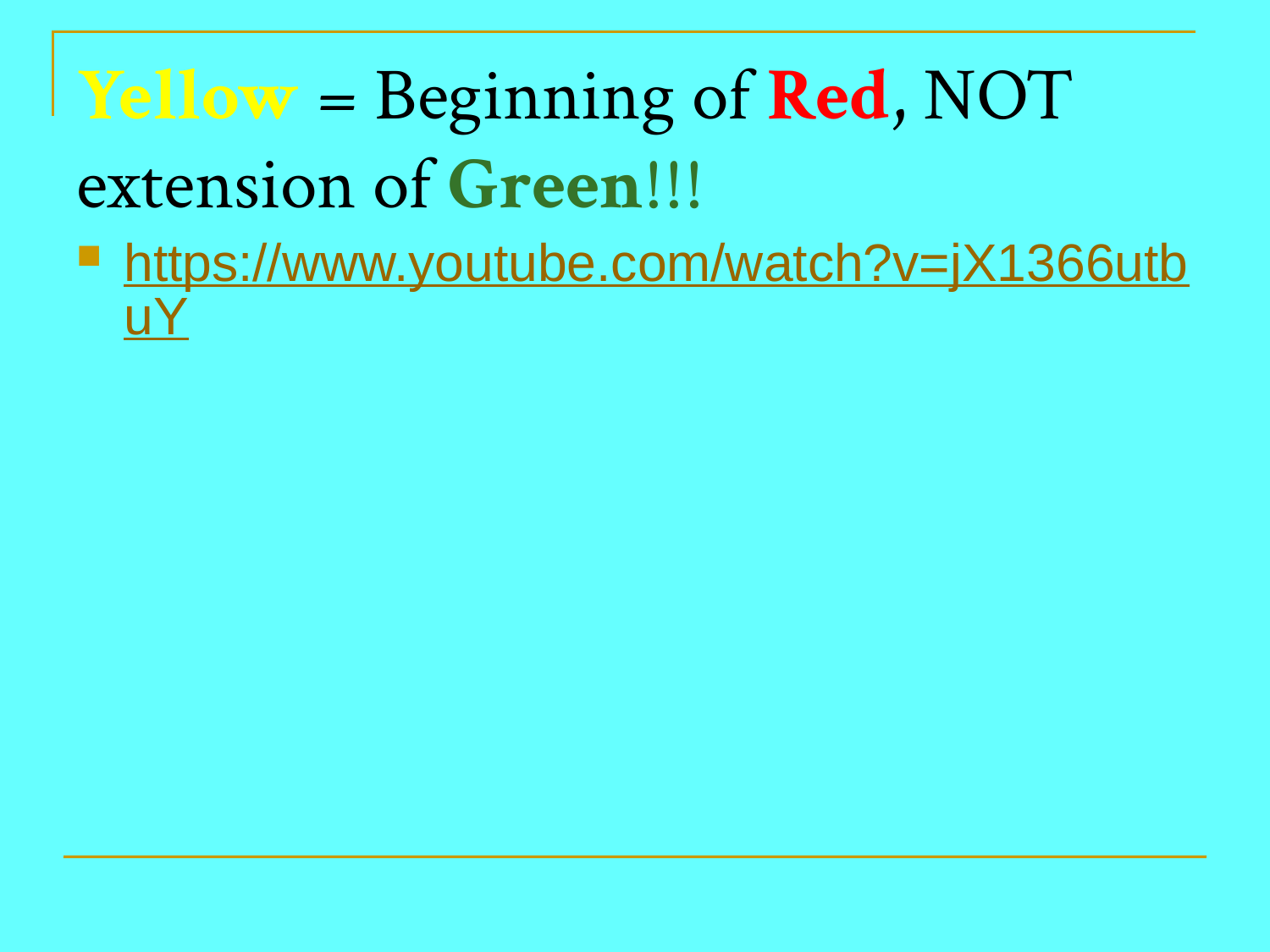

# Yellow = Beginning of Red, NOT extension of Green!!!
https://www.youtube.com/watch?v=jX1366utbuY